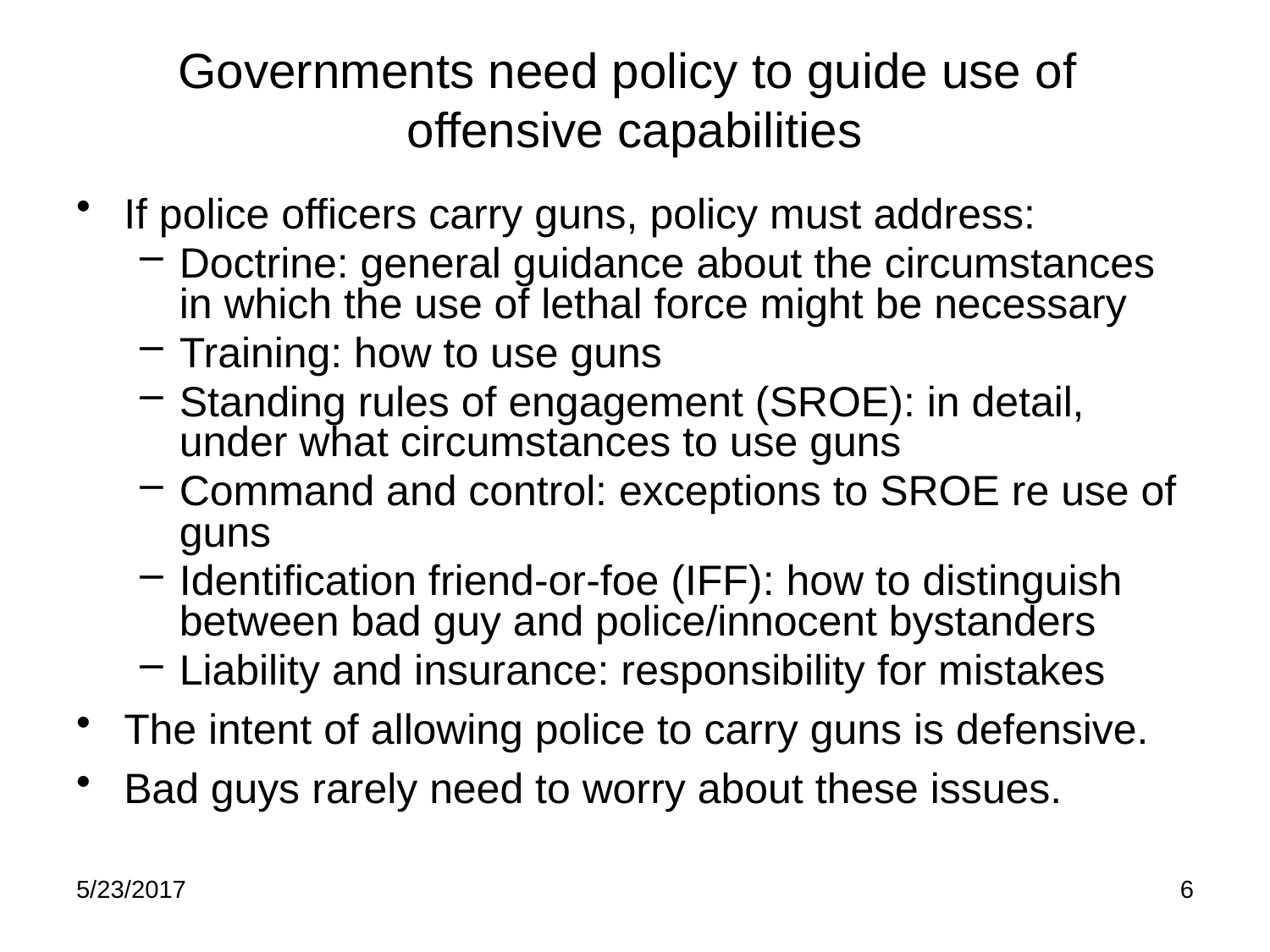

Governments need policy to guide use of
offensive capabilities
If police officers carry guns, policy must address:
Doctrine: general guidance about the circumstances in which the use of lethal force might be necessary
Training: how to use guns
Standing rules of engagement (SROE): in detail, under what circumstances to use guns
Command and control: exceptions to SROE re use of guns
Identification friend-or-foe (IFF): how to distinguish between bad guy and police/innocent bystanders
Liability and insurance: responsibility for mistakes
The intent of allowing police to carry guns is defensive.
Bad guys rarely need to worry about these issues.
5/23/2017
6